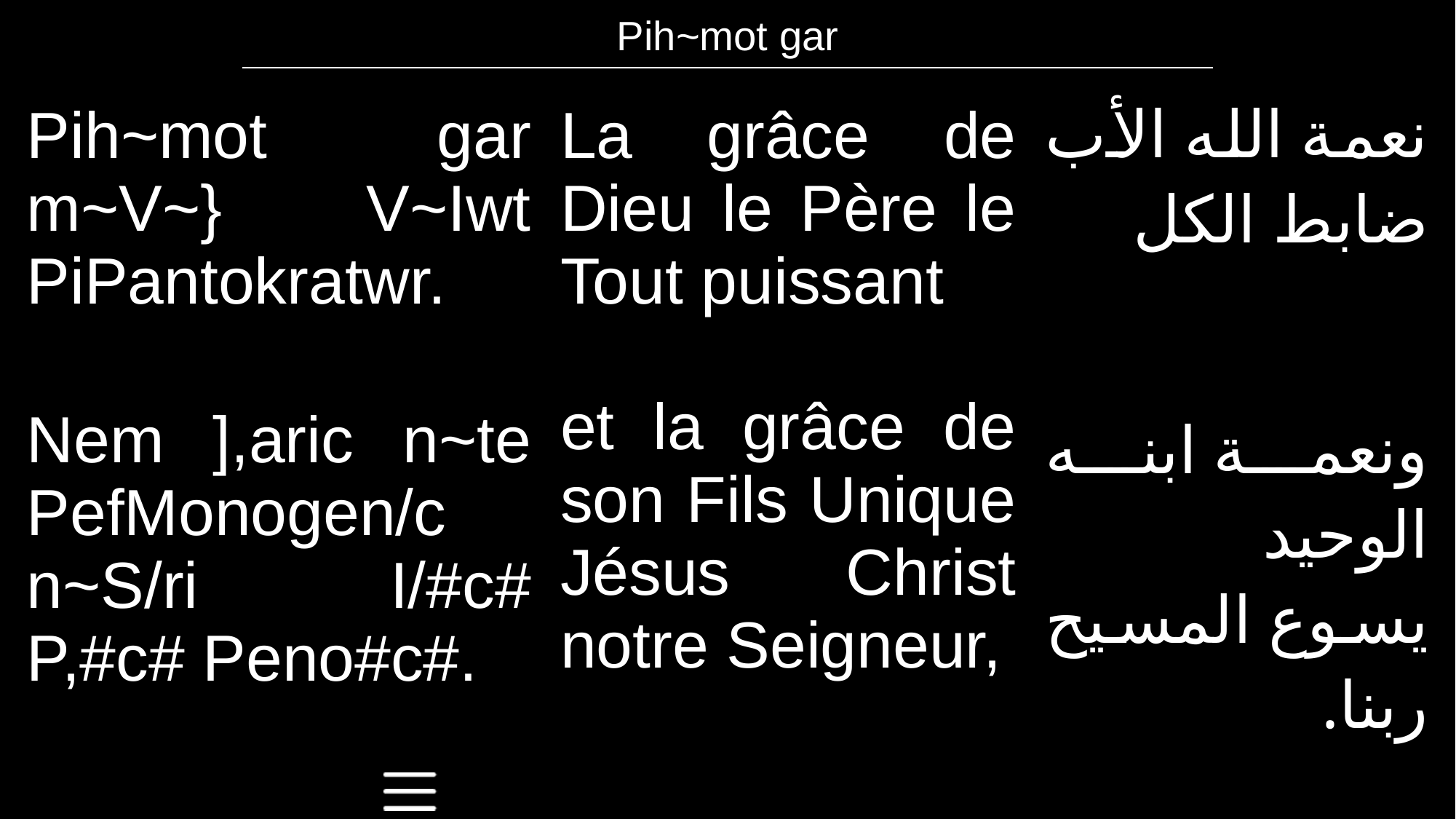

| Pih~mot gar |
| --- |
| Pih~mot gar m~V~} V~Iwt PiPantokratwr. Nem ],aric n~te PefMonogen/c n~S/ri I/#c# P,#c# Peno#c#. | La grâce de Dieu le Père le Tout puissant et la grâce de son Fils Unique Jésus Christ notre Seigneur, | نعمة الله الأب ضابط الكل ونعمة ابنه الوحيد يسوع المسيح ربنا. |
| --- | --- | --- |